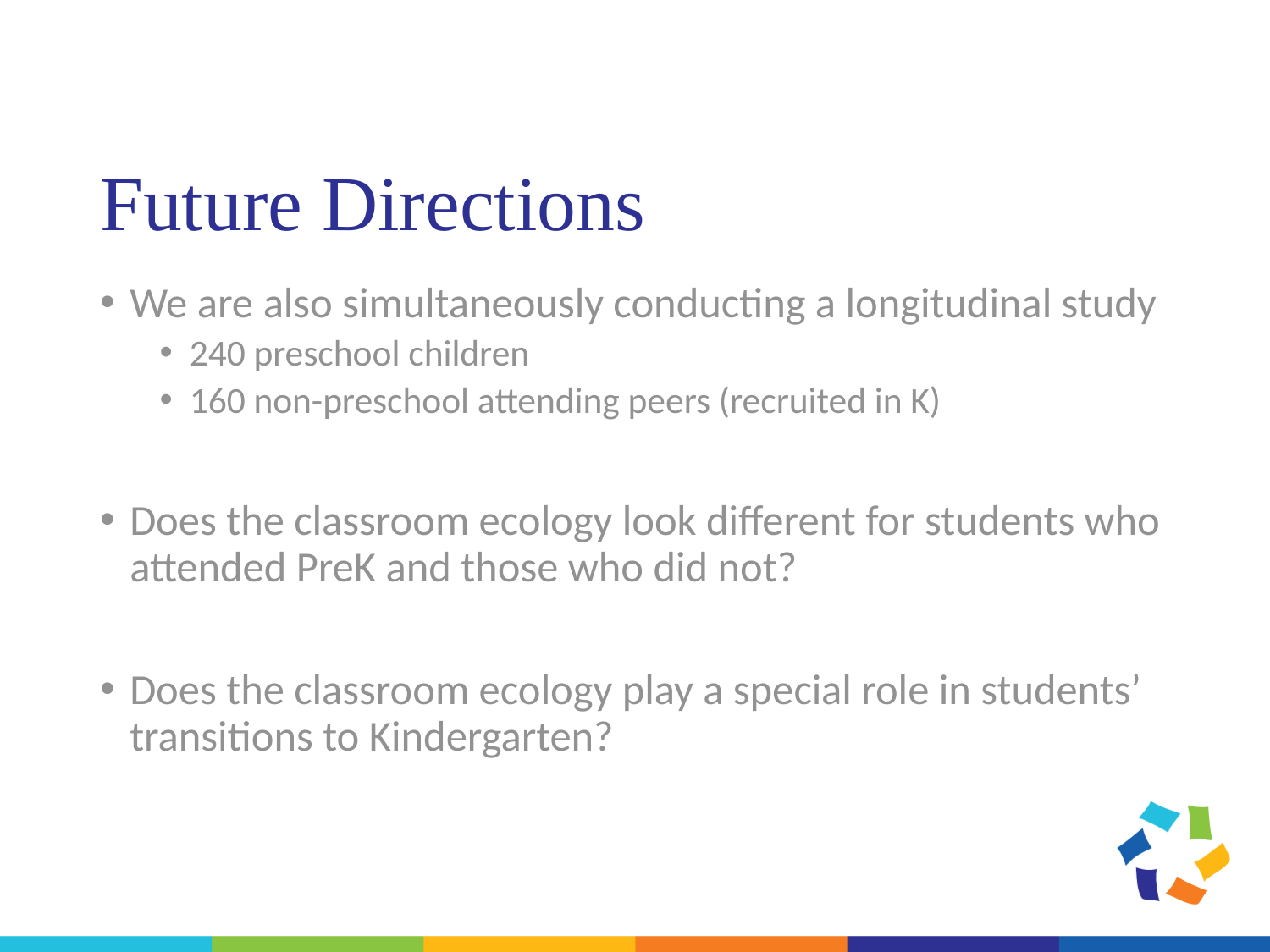

# Future Directions
We are also simultaneously conducting a longitudinal study
240 preschool children
160 non-preschool attending peers (recruited in K)

Does the classroom ecology look different for students who attended PreK and those who did not?

Does the classroom ecology play a special role in students’ transitions to Kindergarten?